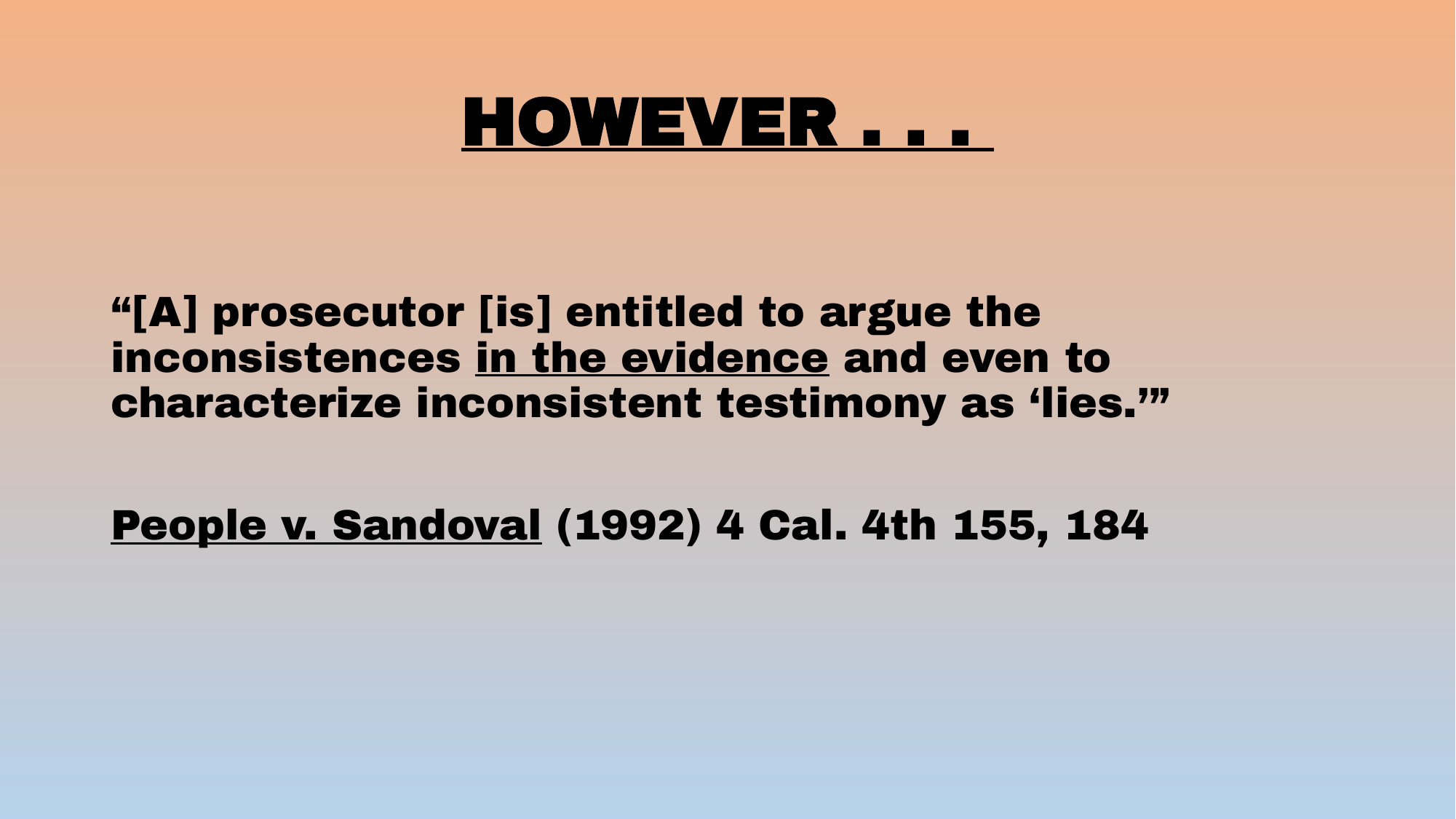

# HOWEVER . . .

“[A] prosecutor [is] entitled to argue the inconsistences in the evidence and even to characterize inconsistent testimony as ‘lies.’”

People v. Sandoval (1992) 4 Cal. 4th 155, 184